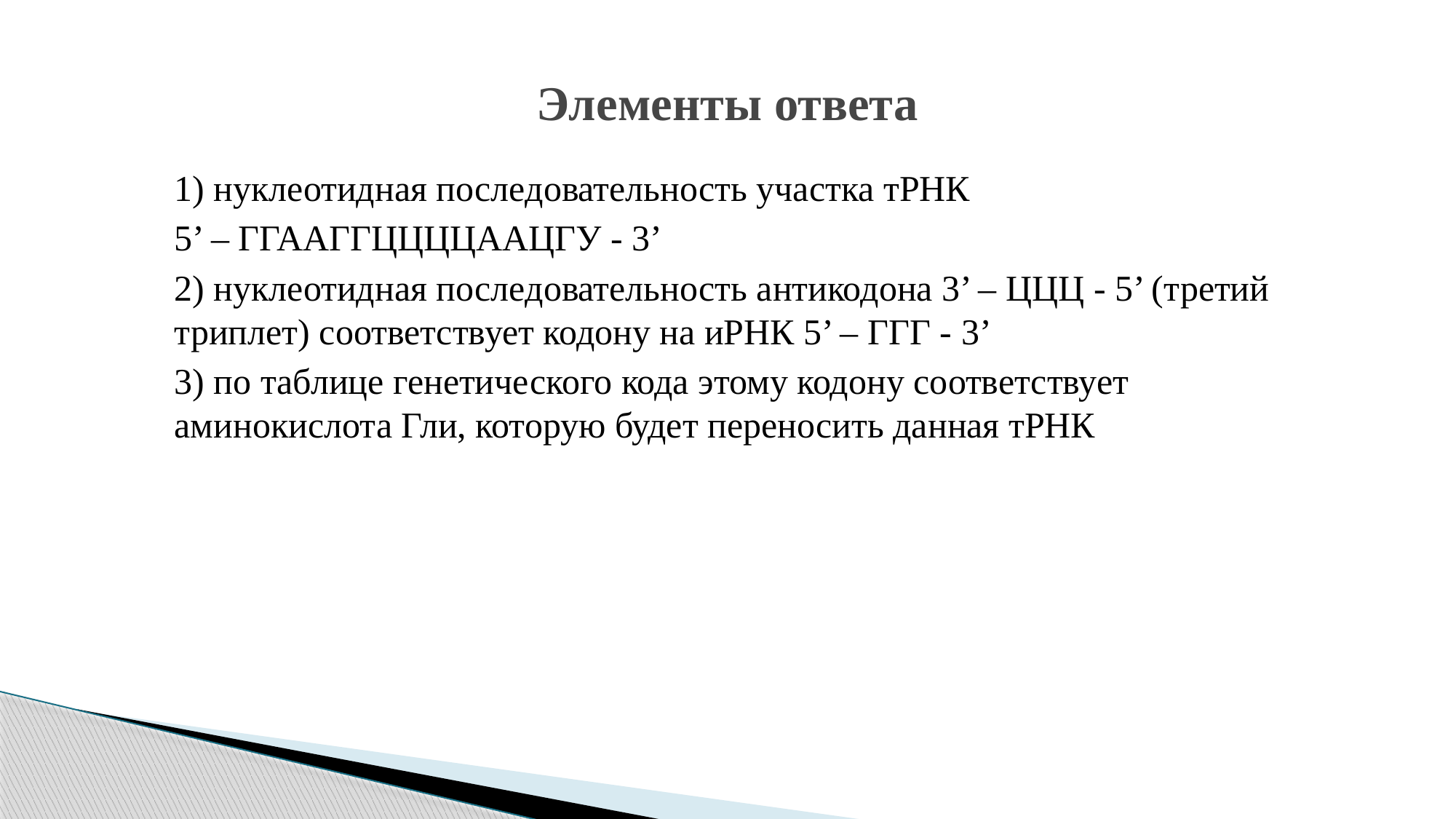

# Элементы ответа
1) нуклеотидная последовательность участка тРНК
5’ – ГГААГГЦЦЦЦААЦГУ - 3’
2) нуклеотидная последовательность антикодона 3’ – ЦЦЦ - 5’ (третий триплет) соответствует кодону на иРНК 5’ – ГГГ - 3’
3) по таблице генетического кода этому кодону соответствует аминокислота Гли, которую будет переносить данная тРНК